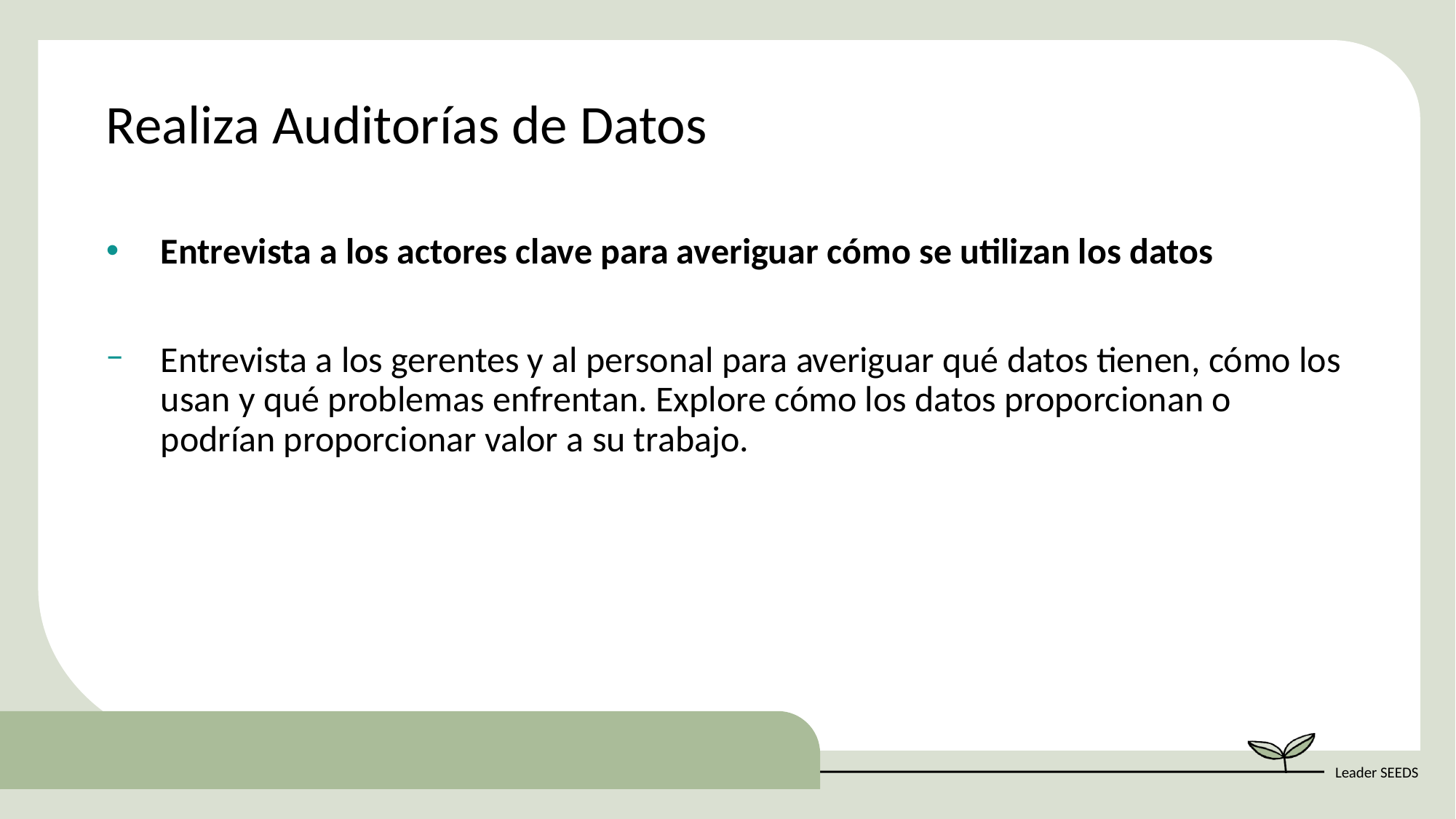

Realiza Auditorías de Datos

Entrevista a los actores clave para averiguar cómo se utilizan los datos

Entrevista a los gerentes y al personal para averiguar qué datos tienen, cómo los usan y qué problemas enfrentan. Explore cómo los datos proporcionan o podrían proporcionar valor a su trabajo.